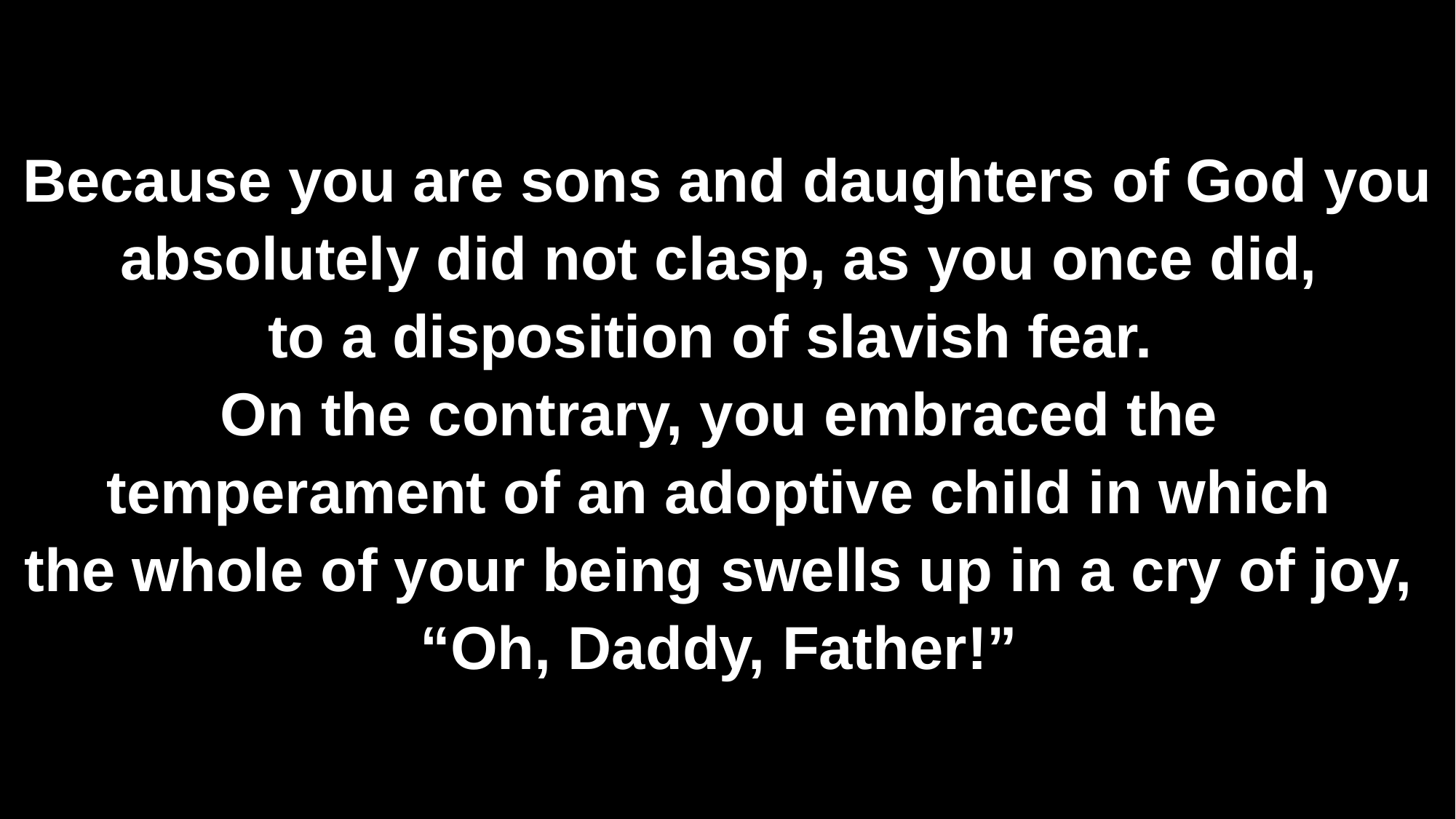

Because you are sons and daughters of God you absolutely did not clasp, as you once did,
to a disposition of slavish fear.
On the contrary, you embraced the
temperament of an adoptive child in which
the whole of your being swells up in a cry of joy,
“Oh, Daddy, Father!”